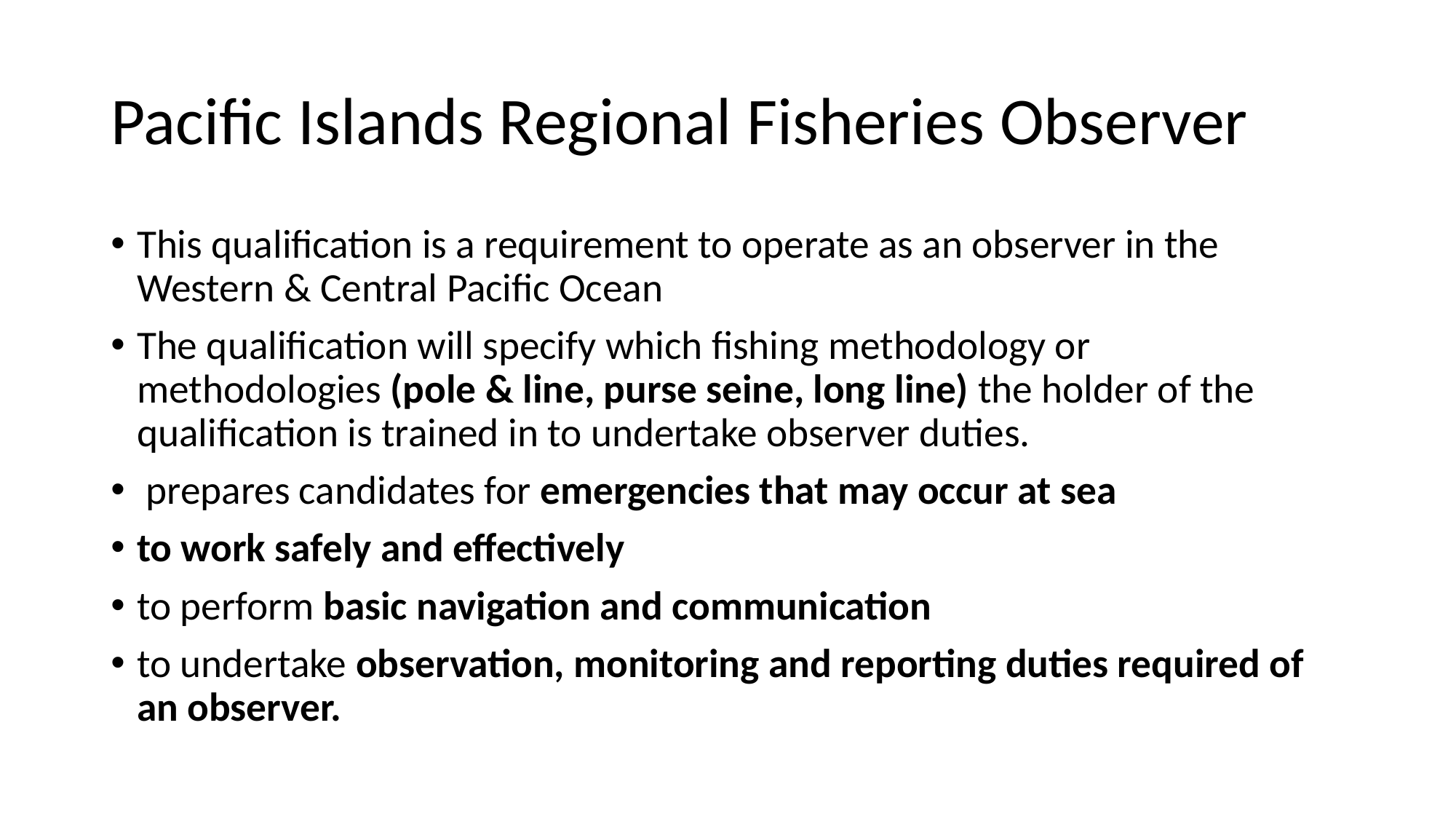

# Pacific Islands Regional Fisheries Observer
This qualification is a requirement to operate as an observer in the Western & Central Pacific Ocean
The qualification will specify which fishing methodology or methodologies (pole & line, purse seine, long line) the holder of the qualification is trained in to undertake observer duties.
 prepares candidates for emergencies that may occur at sea
to work safely and effectively
to perform basic navigation and communication
to undertake observation, monitoring and reporting duties required of an observer.